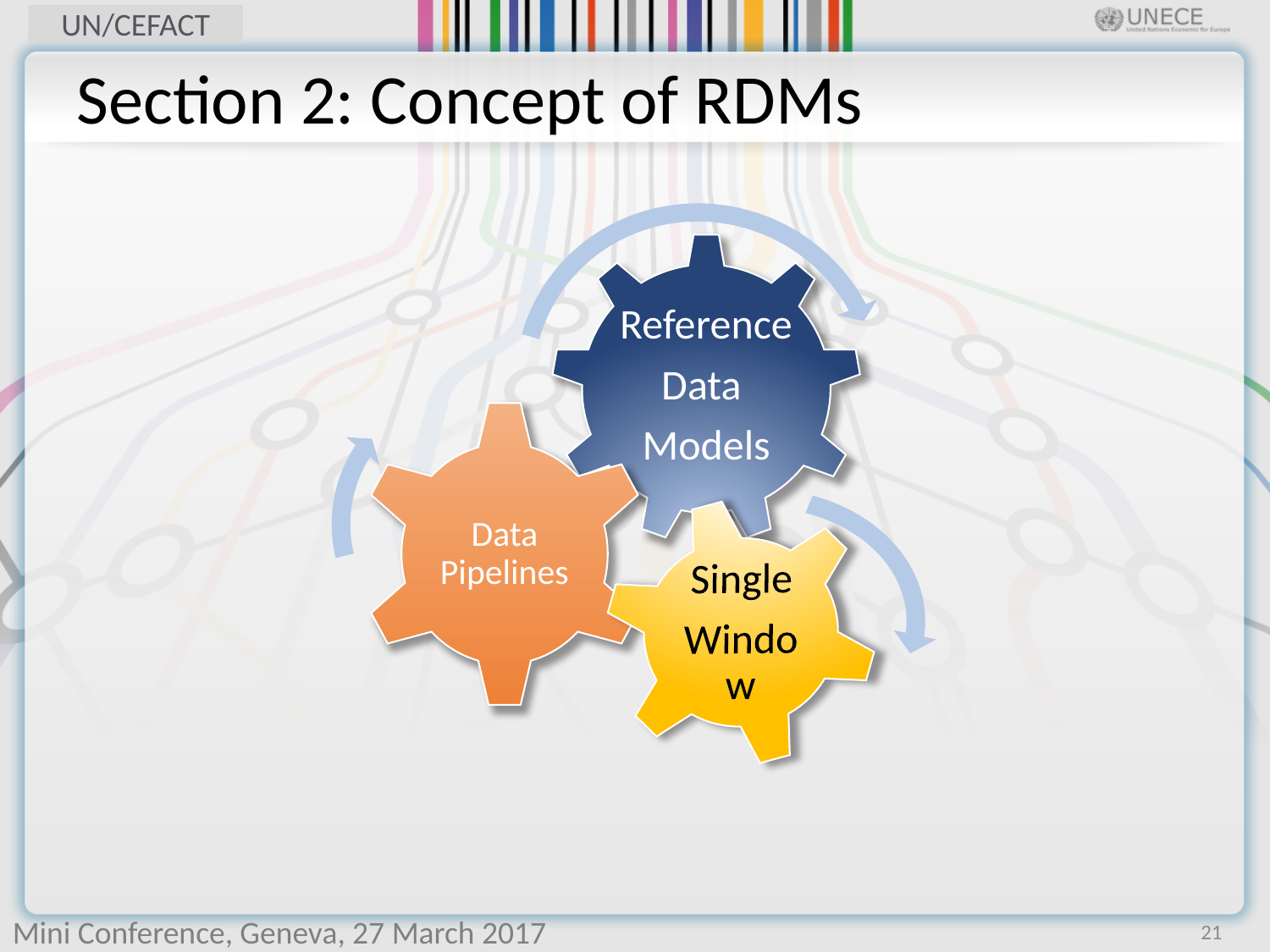

Section 2: Concept of RDMs
Reference
Data
Models
Data Pipelines
Single
Window
21
Mini Conference, Geneva, 27 March 2017